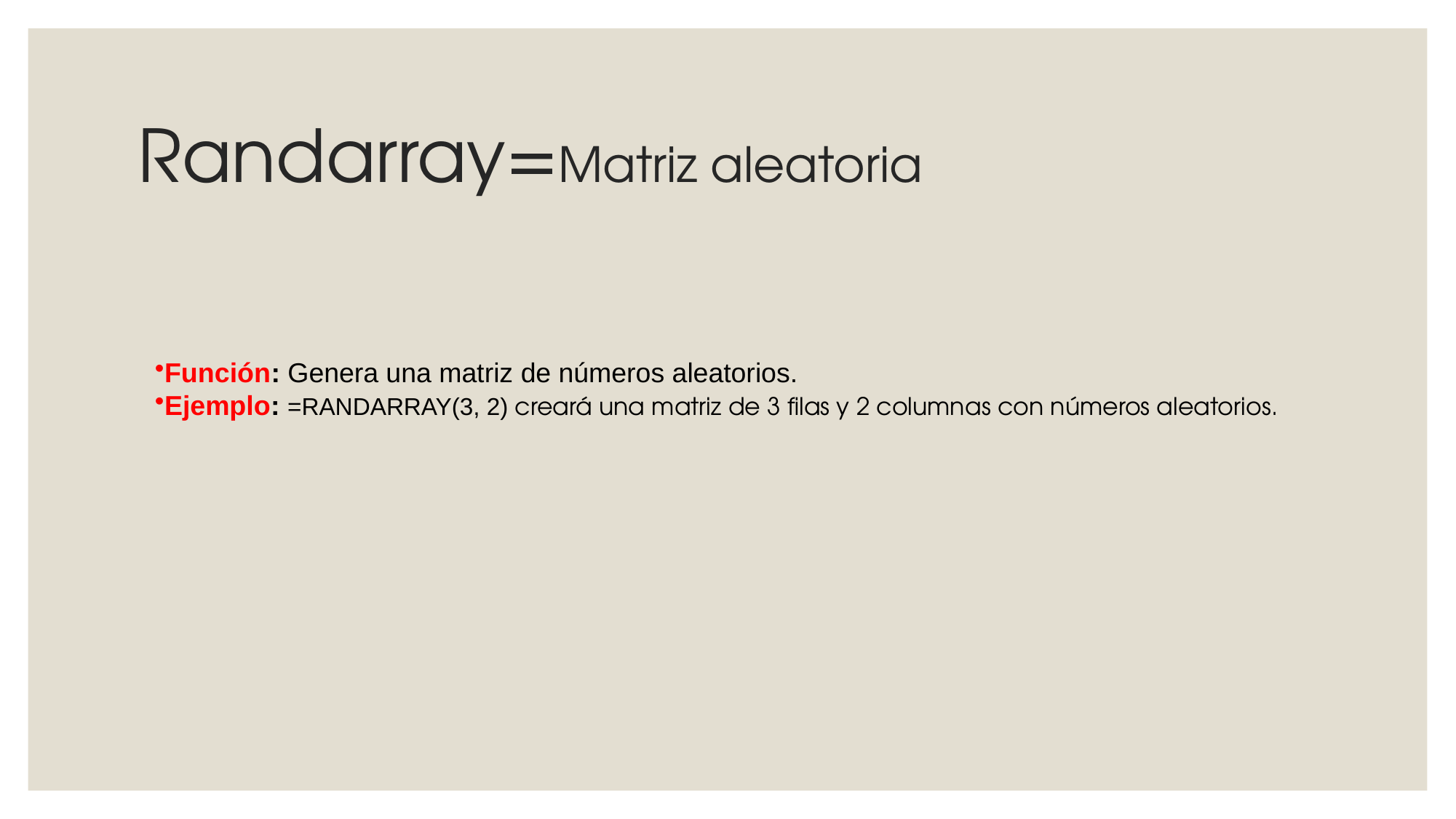

# Randarray=Matriz aleatoria
Función: Genera una matriz de números aleatorios.
Ejemplo: =RANDARRAY(3, 2) creará una matriz de 3 filas y 2 columnas con números aleatorios.